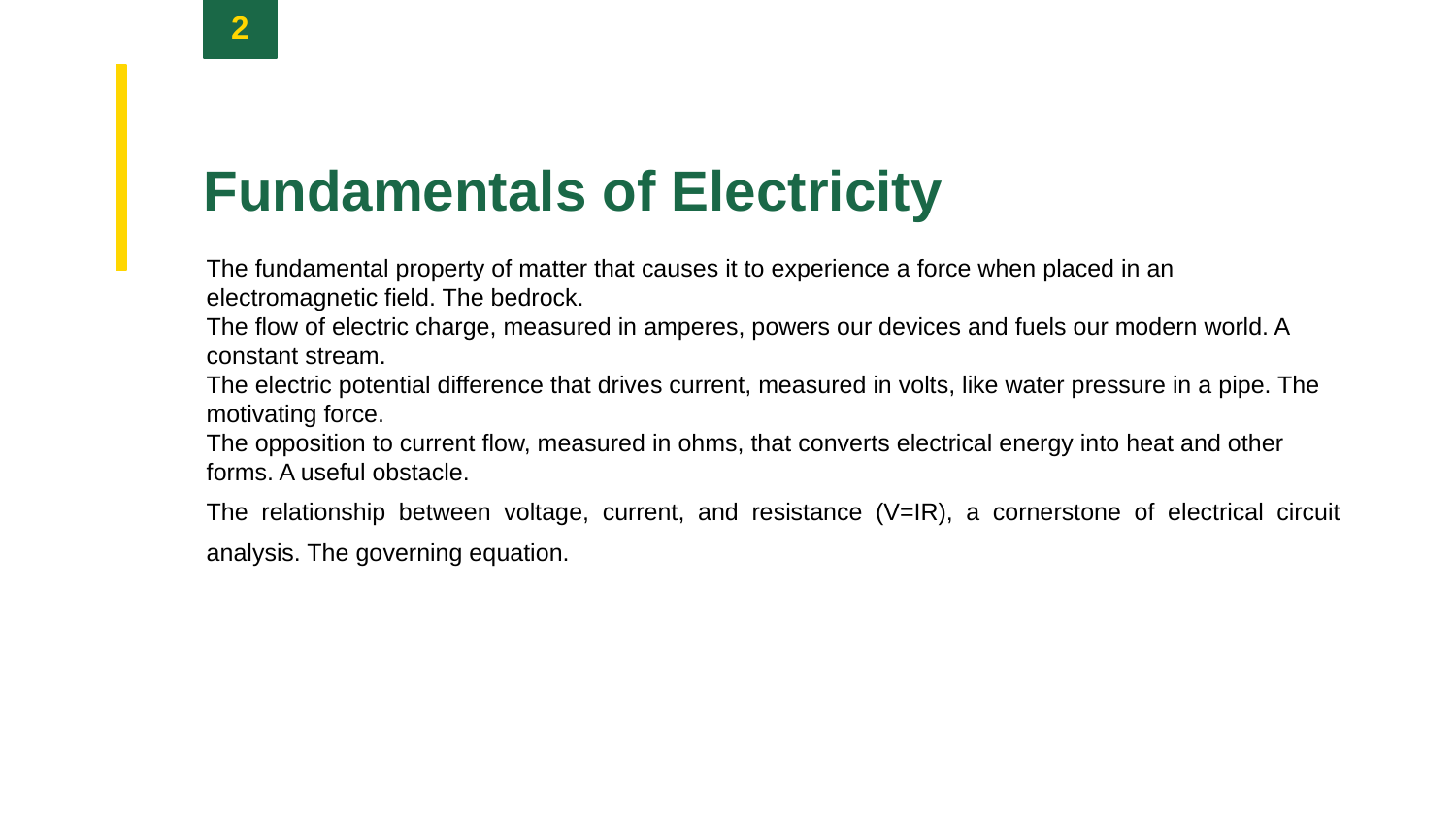

2

Fundamentals of Electricity
The fundamental property of matter that causes it to experience a force when placed in an electromagnetic field. The bedrock.
The flow of electric charge, measured in amperes, powers our devices and fuels our modern world. A constant stream.
The electric potential difference that drives current, measured in volts, like water pressure in a pipe. The motivating force.
The opposition to current flow, measured in ohms, that converts electrical energy into heat and other forms. A useful obstacle.
The relationship between voltage, current, and resistance (V=IR), a cornerstone of electrical circuit analysis. The governing equation.